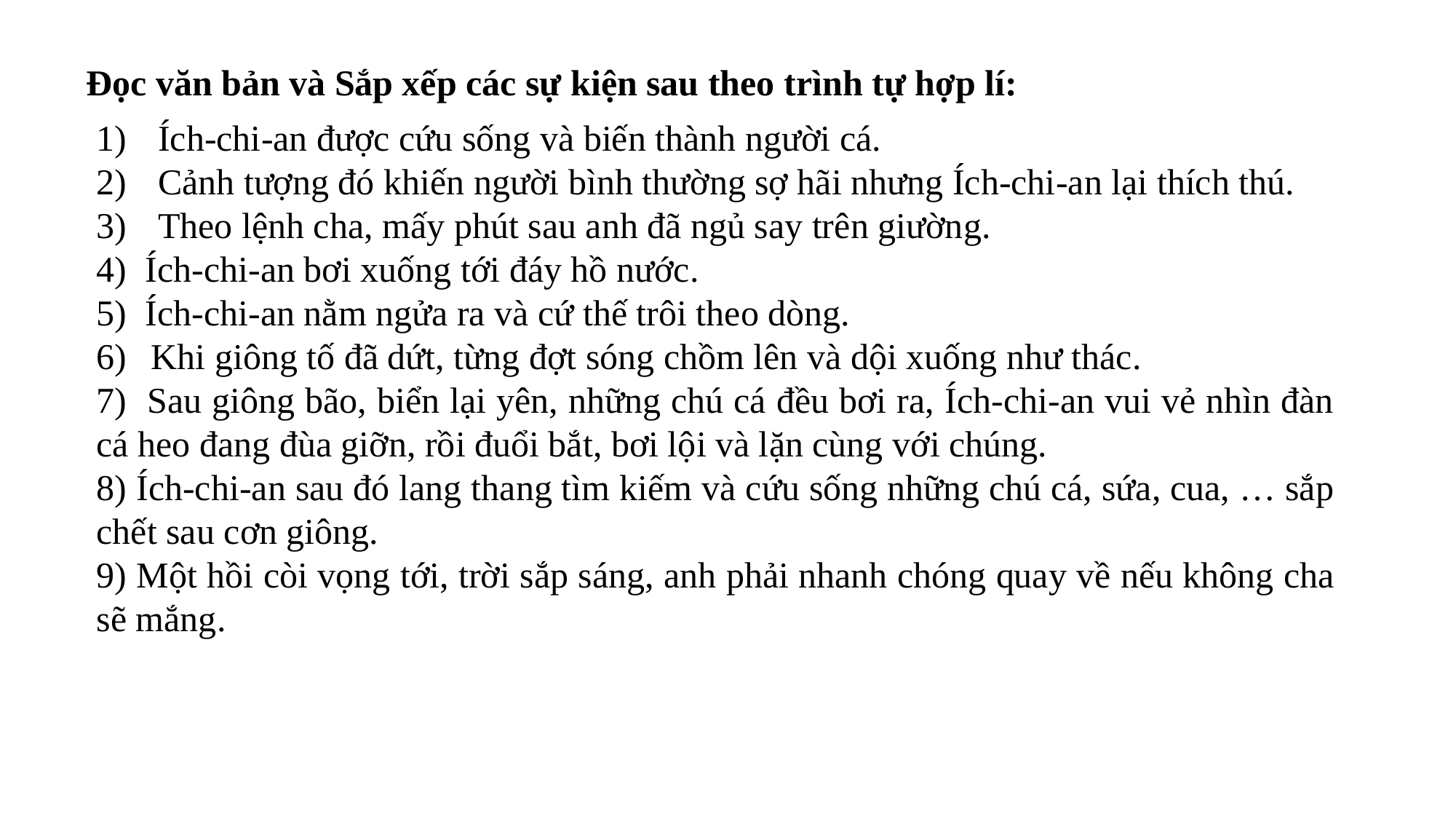

Đọc văn bản và Sắp xếp các sự kiện sau theo trình tự hợp lí:
Ích-chi-an được cứu sống và biến thành người cá.
Cảnh tượng đó khiến người bình thường sợ hãi nhưng Ích-chi-an lại thích thú.
Theo lệnh cha, mấy phút sau anh đã ngủ say trên giường.
4)  Ích-chi-an bơi xuống tới đáy hồ nước.
5)  Ích-chi-an nằm ngửa ra và cứ thế trôi theo dòng.
Khi giông tố đã dứt, từng đợt sóng chồm lên và dội xuống như thác.
7)  Sau giông bão, biển lại yên, những chú cá đều bơi ra, Ích-chi-an vui vẻ nhìn đàn cá heo đang đùa giỡn, rồi đuổi bắt, bơi lội và lặn cùng với chúng.
8) Ích-chi-an sau đó lang thang tìm kiếm và cứu sống những chú cá, sứa, cua, … sắp chết sau cơn giông.
9) Một hồi còi vọng tới, trời sắp sáng, anh phải nhanh chóng quay về nếu không cha sẽ mắng.